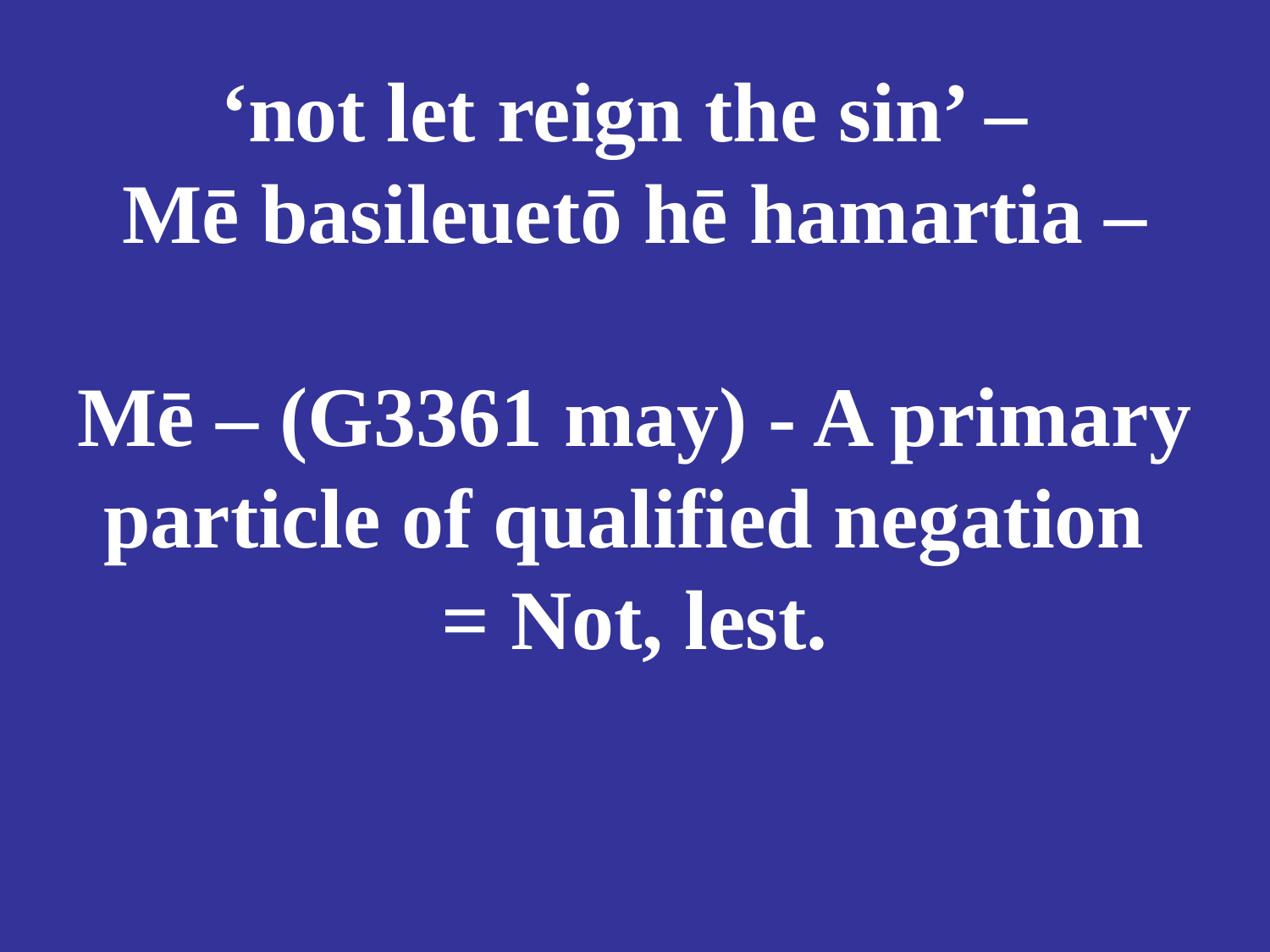

# ‘not let reign the sin’ – Mē basileuetō hē hamartia – Mē – (G3361 may) - A primary particle of qualified negation = Not, lest.